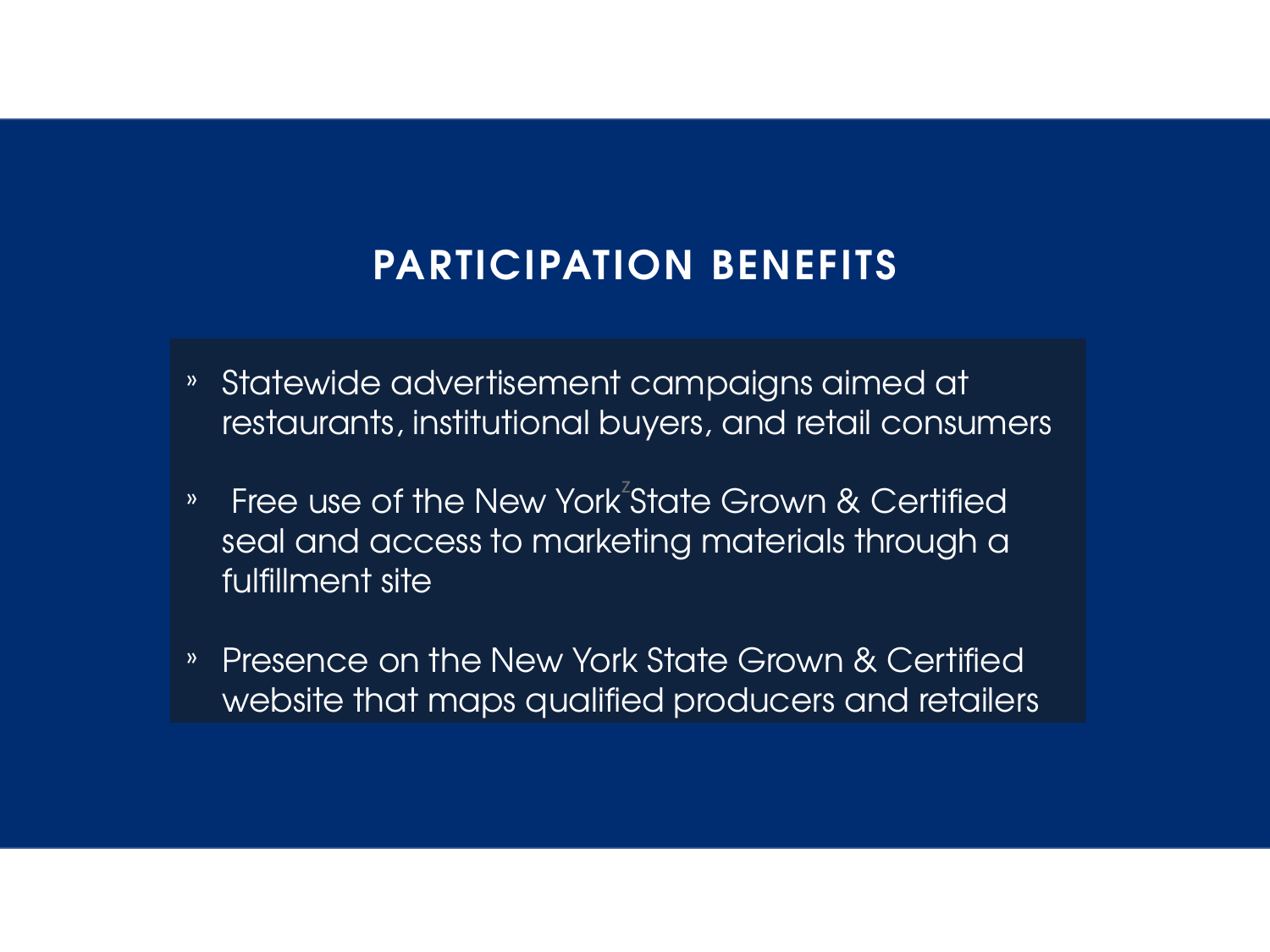

z
PARTICIPATION BENEFITS

Statewide advertisement campaigns aimed at restaurants, institutional buyers, and retail consumers

 Free use of the New York State Grown & Certified seal and access to marketing materials through a fulfillment site

Presence on the New York State Grown & Certified website that maps qualified producers and retailers